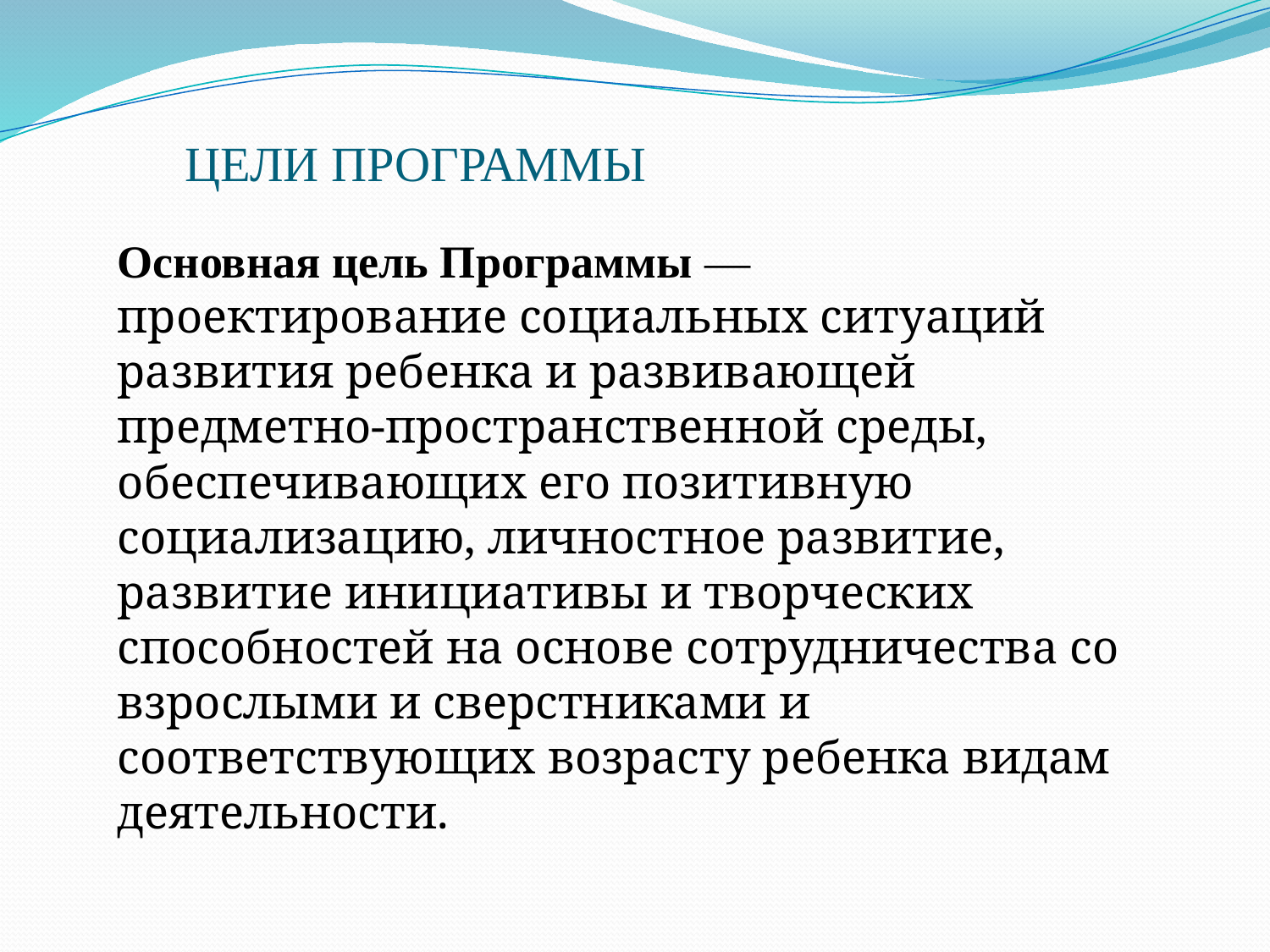

# ЦЕЛИ ПРОГРАММЫ
Основная цель Программы — проектирование социальных ситуаций развития ребенка и развивающей предметно-пространственной среды, обеспечивающих его позитивную социализацию, личностное развитие, развитие инициативы и творческих способностей на основе сотрудничества со взрослыми и сверстниками и соответствующих возрасту ребенка видам деятельности.